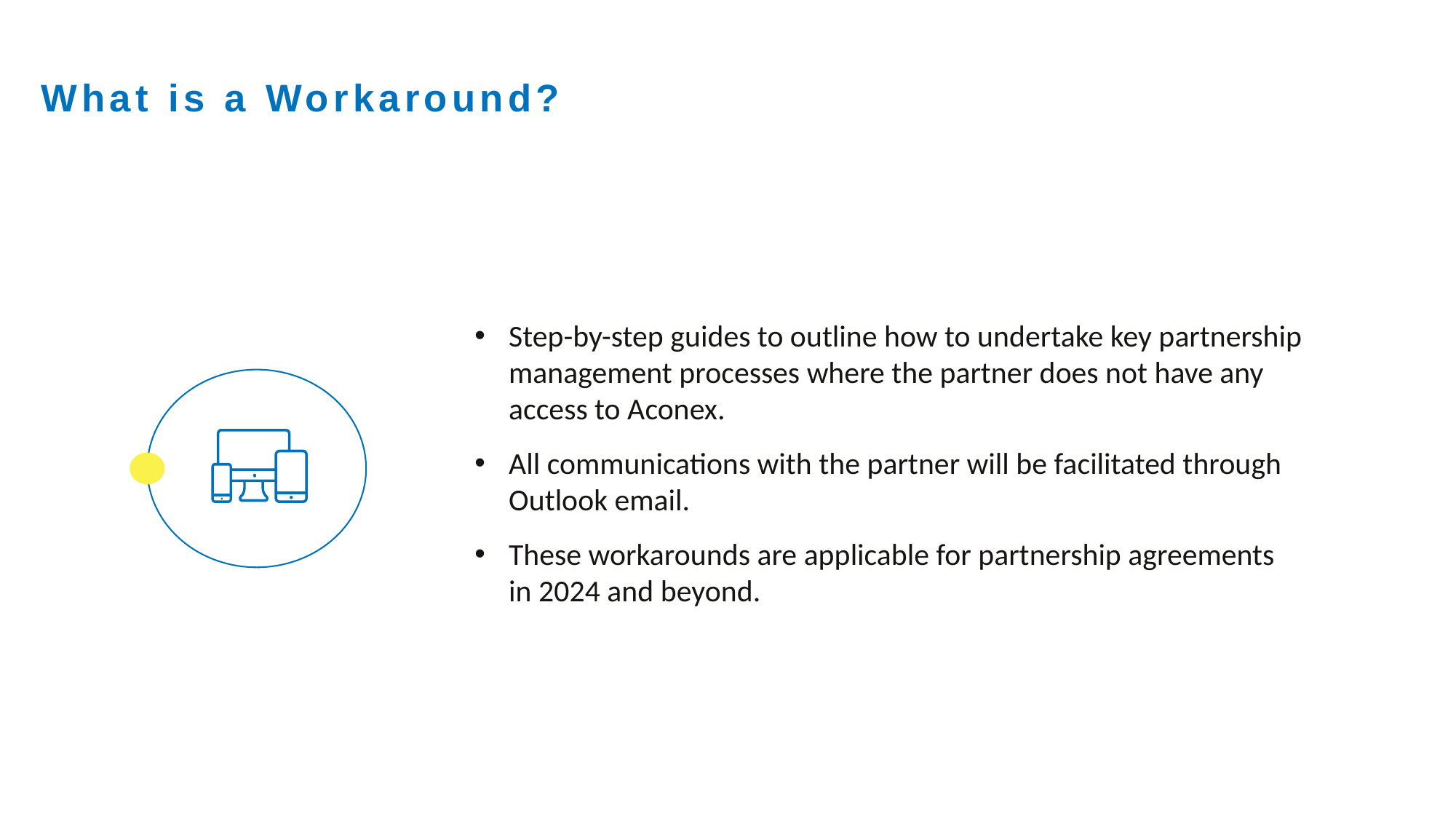

What is a Workaround?
Step-by-step guides to outline how to undertake key partnership management processes where the partner does not have any access to Aconex.
All communications with the partner will be facilitated through Outlook email.
These workarounds are applicable for partnership agreements in 2024 and beyond.